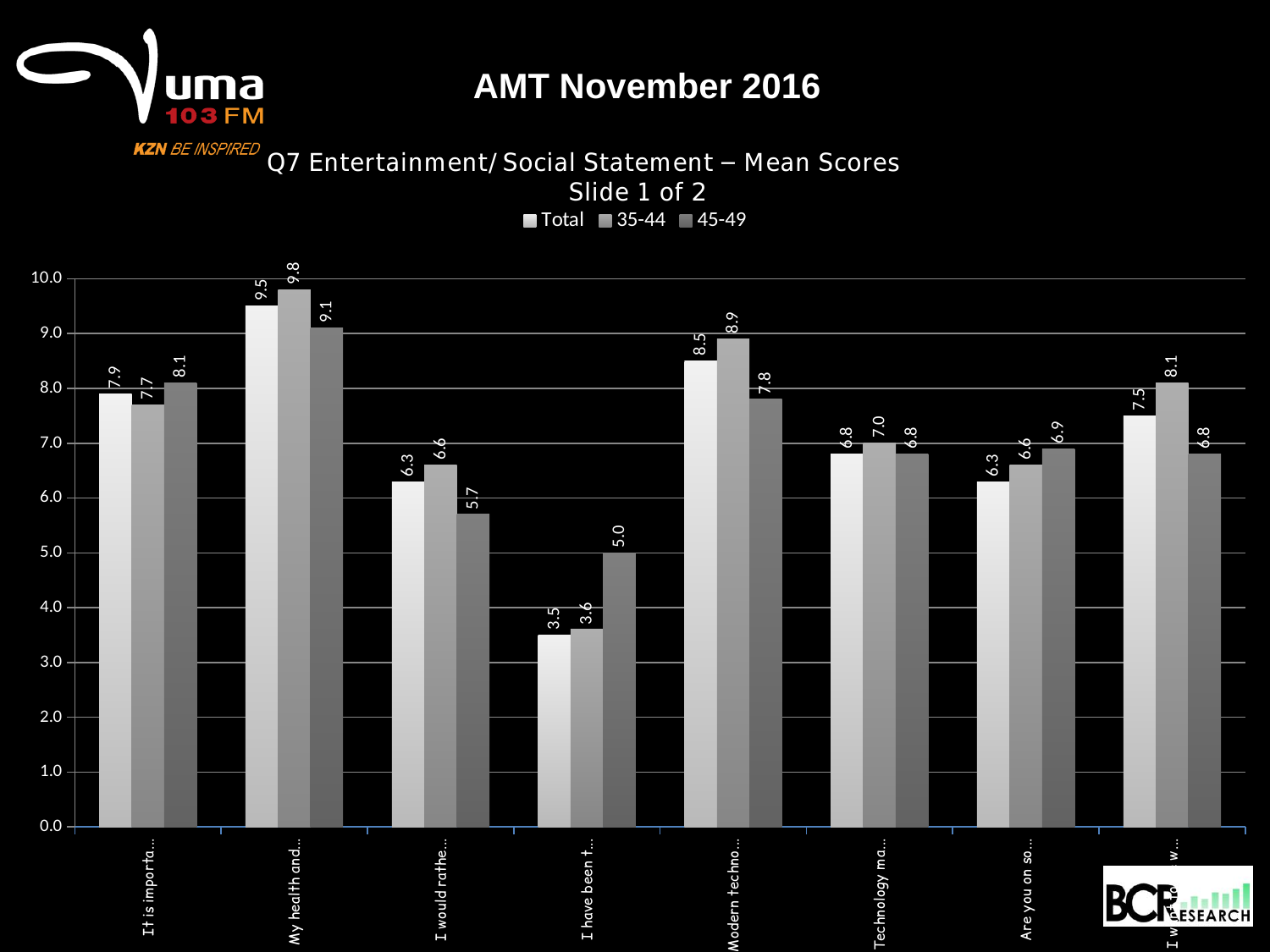

AMT November 2016
Q7 Entertainment/Social Statement – Mean Scores
Slide 1 of 2

### Chart

| Category | Total | 35-44 | 45-49 |
|---|---|---|---|
| It is important to me to be entertained on the weekend | 7.9 | 7.7 | 8.1 |
| My health and fitness are important to me | 9.5 | 9.8 | 9.1 |
| I would rather stay at home on the weekend | 6.3 | 6.6 | 5.7 |
| I have been to a pub/bar/tavern/shebeen in the last 14 days | 3.5 | 3.6 | 5.0 |
| Modern technology has made my life better | 8.5 | 8.9 | 7.8 |
| Technology makes people disengage with one another | 6.8 | 7.0 | 6.8 |
| Are you on social media everyday | 6.3 | 6.6 | 6.9 |
| I want to be well-known and well respected in my social circles | 7.5 | 8.1 | 6.8 |